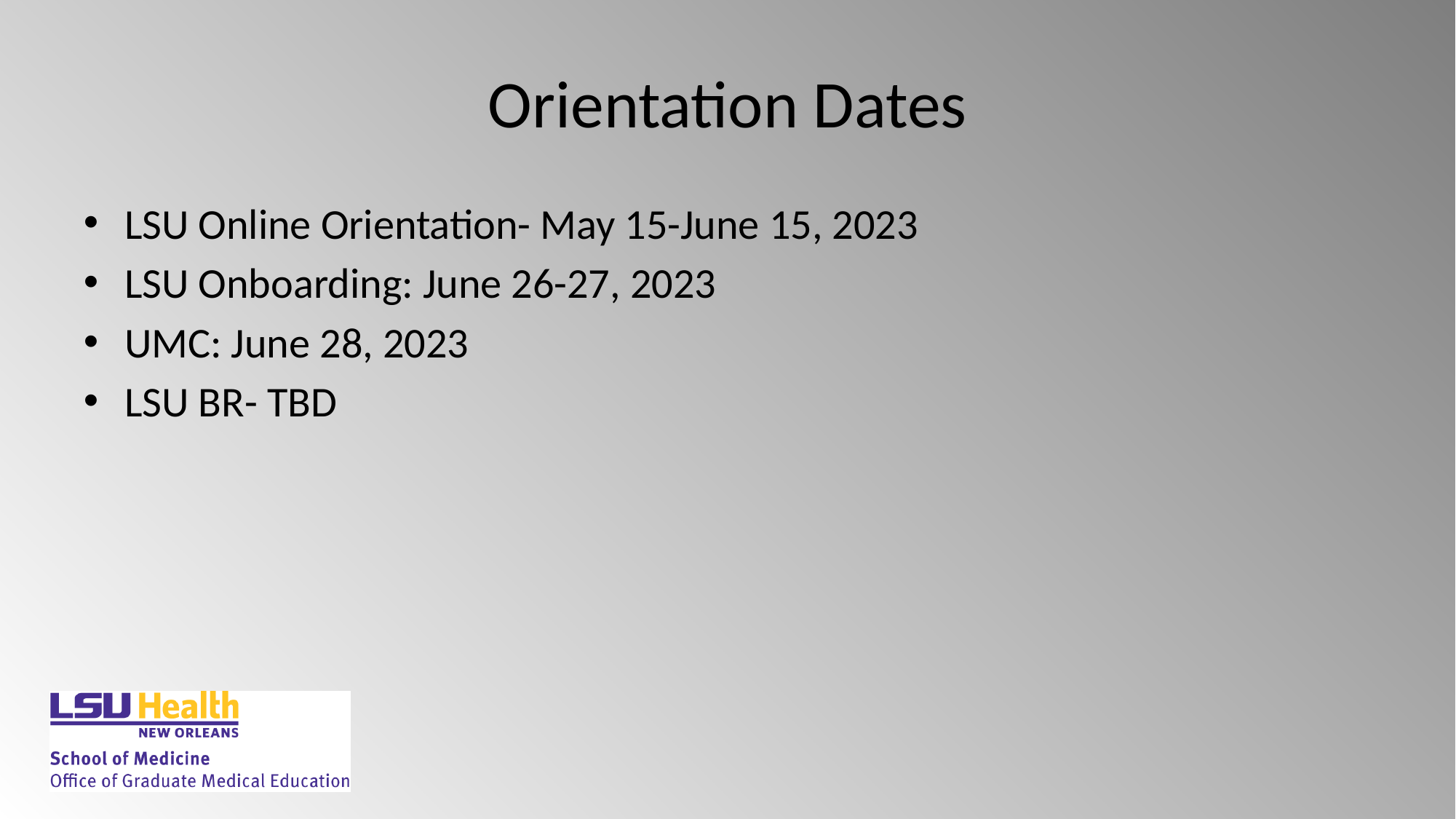

# Orientation Dates
LSU Online Orientation- May 15-June 15, 2023
LSU Onboarding: June 26-27, 2023
UMC: June 28, 2023
LSU BR- TBD